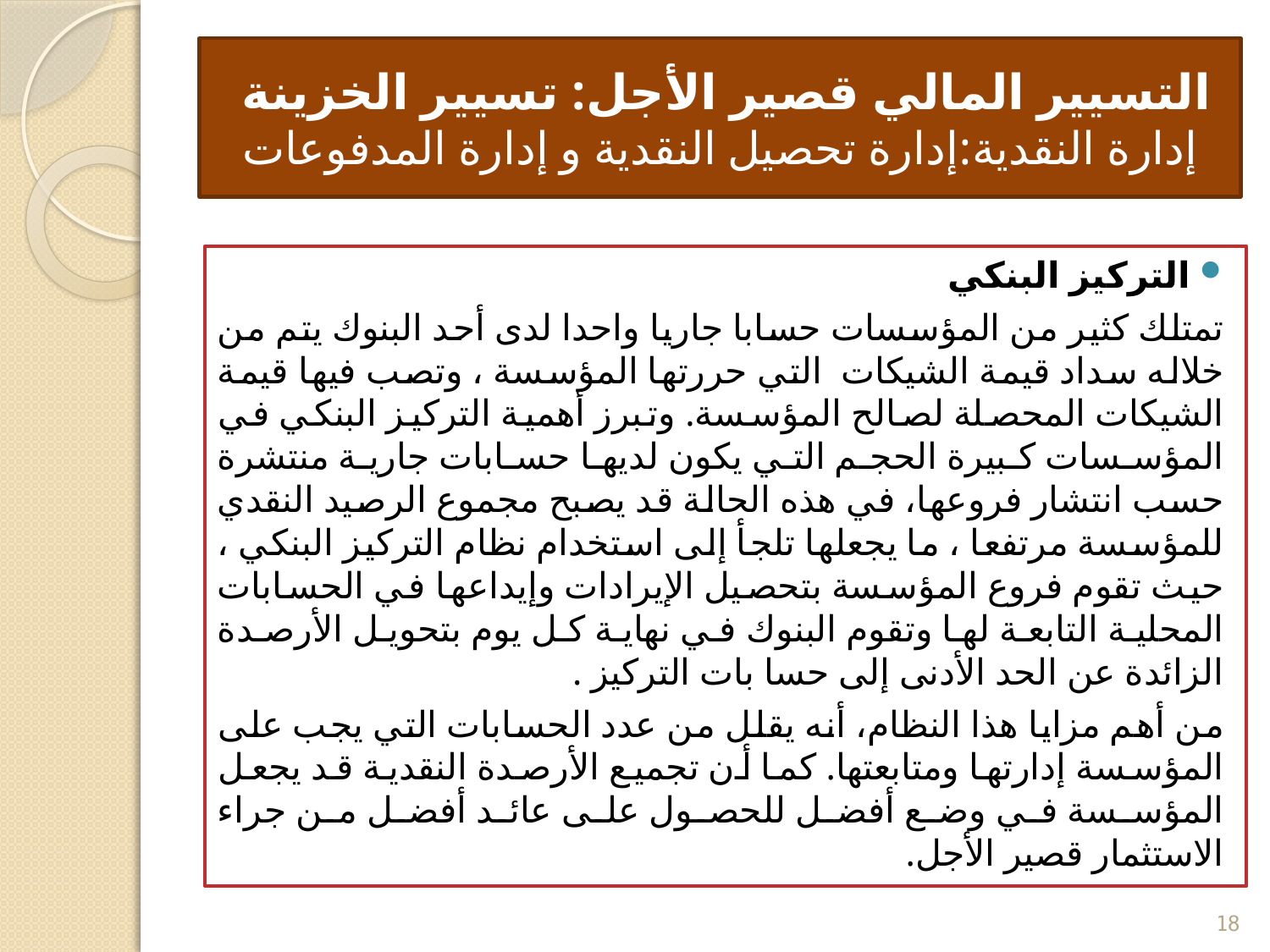

# التسيير المالي قصير الأجل: تسيير الخزينة إدارة النقدية:إدارة تحصيل النقدية و إدارة المدفوعات
التركيز البنكي
تمتلك كثير من المؤسسات حسابا جاريا واحدا لدى أحد البنوك يتم من خلاله سداد قيمة الشيكات  التي حررتها المؤسسة ، وتصب فيها قيمة الشيكات المحصلة لصالح المؤسسة. وتبرز أهمية التركيز البنكي في المؤسسات كبيرة الحجم التي يكون لديها حسابات جارية منتشرة حسب انتشار فروعها، في هذه الحالة قد يصبح مجموع الرصيد النقدي للمؤسسة مرتفعا ، ما يجعلها تلجأ إلى استخدام نظام التركيز البنكي ، حيث تقوم فروع المؤسسة بتحصيل الإيرادات وإيداعها في الحسابات المحلية التابعة لها وتقوم البنوك في نهاية كل يوم بتحويل الأرصدة الزائدة عن الحد الأدنى إلى حسا بات التركيز .
من أهم مزايا هذا النظام، أنه يقلل من عدد الحسابات التي يجب على المؤسسة إدارتها ومتابعتها. كما أن تجميع الأرصدة النقدية قد يجعل المؤسسة في وضع أفضل للحصول على عائد أفضل من جراء الاستثمار قصير الأجل.
18